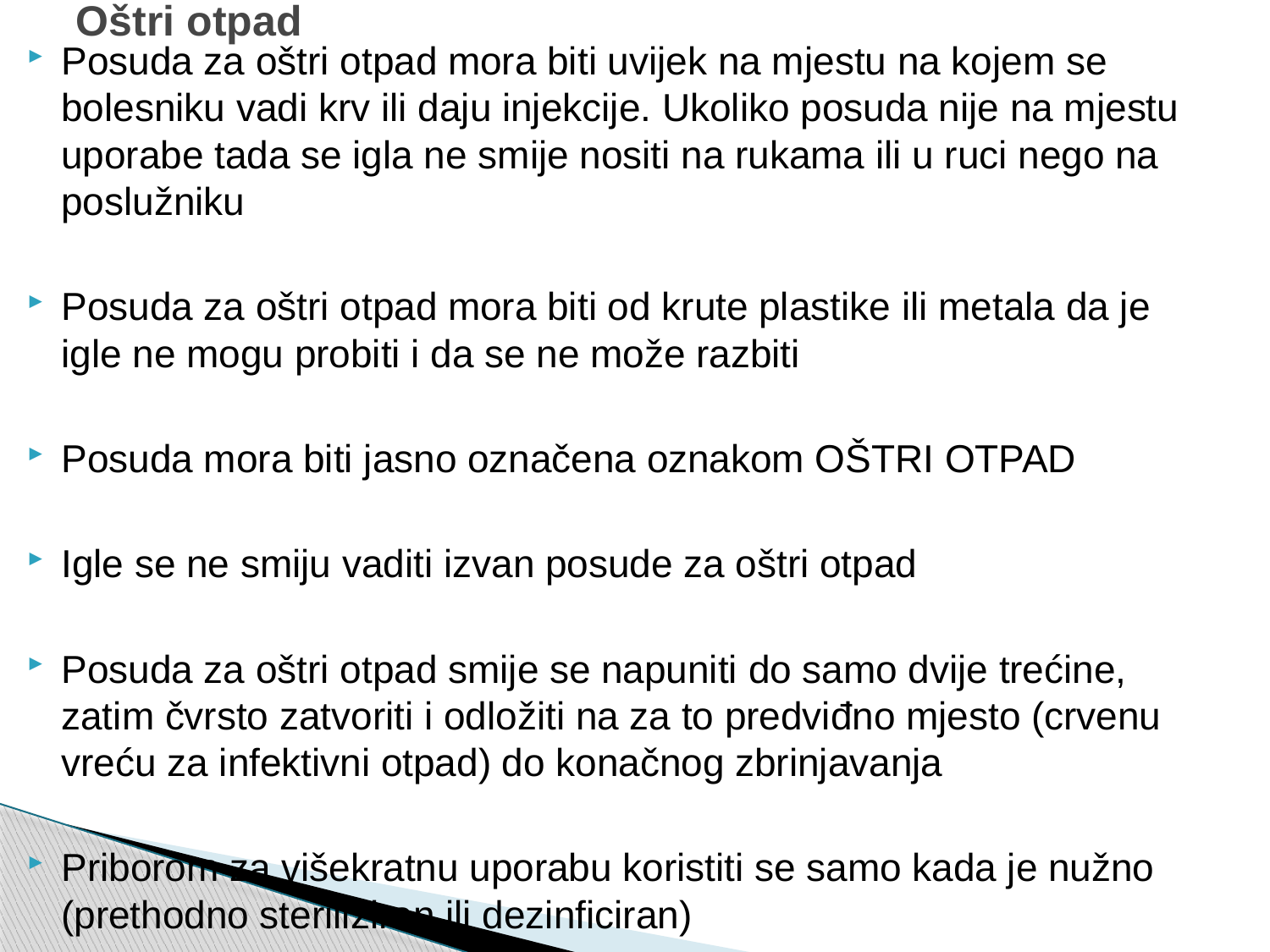

# Oštri otpad
Posuda za oštri otpad mora biti uvijek na mjestu na kojem se bolesniku vadi krv ili daju injekcije. Ukoliko posuda nije na mjestu uporabe tada se igla ne smije nositi na rukama ili u ruci nego na poslužniku

Posuda za oštri otpad mora biti od krute plastike ili metala da je igle ne mogu probiti i da se ne može razbiti

Posuda mora biti jasno označena oznakom OŠTRI OTPAD

Igle se ne smiju vaditi izvan posude za oštri otpad

Posuda za oštri otpad smije se napuniti do samo dvije trećine, zatim čvrsto zatvoriti i odložiti na za to predviđno mjesto (crvenu vreću za infektivni otpad) do konačnog zbrinjavanja

Priborom za višekratnu uporabu koristiti se samo kada je nužno (prethodno steriliziran ili dezinficiran)